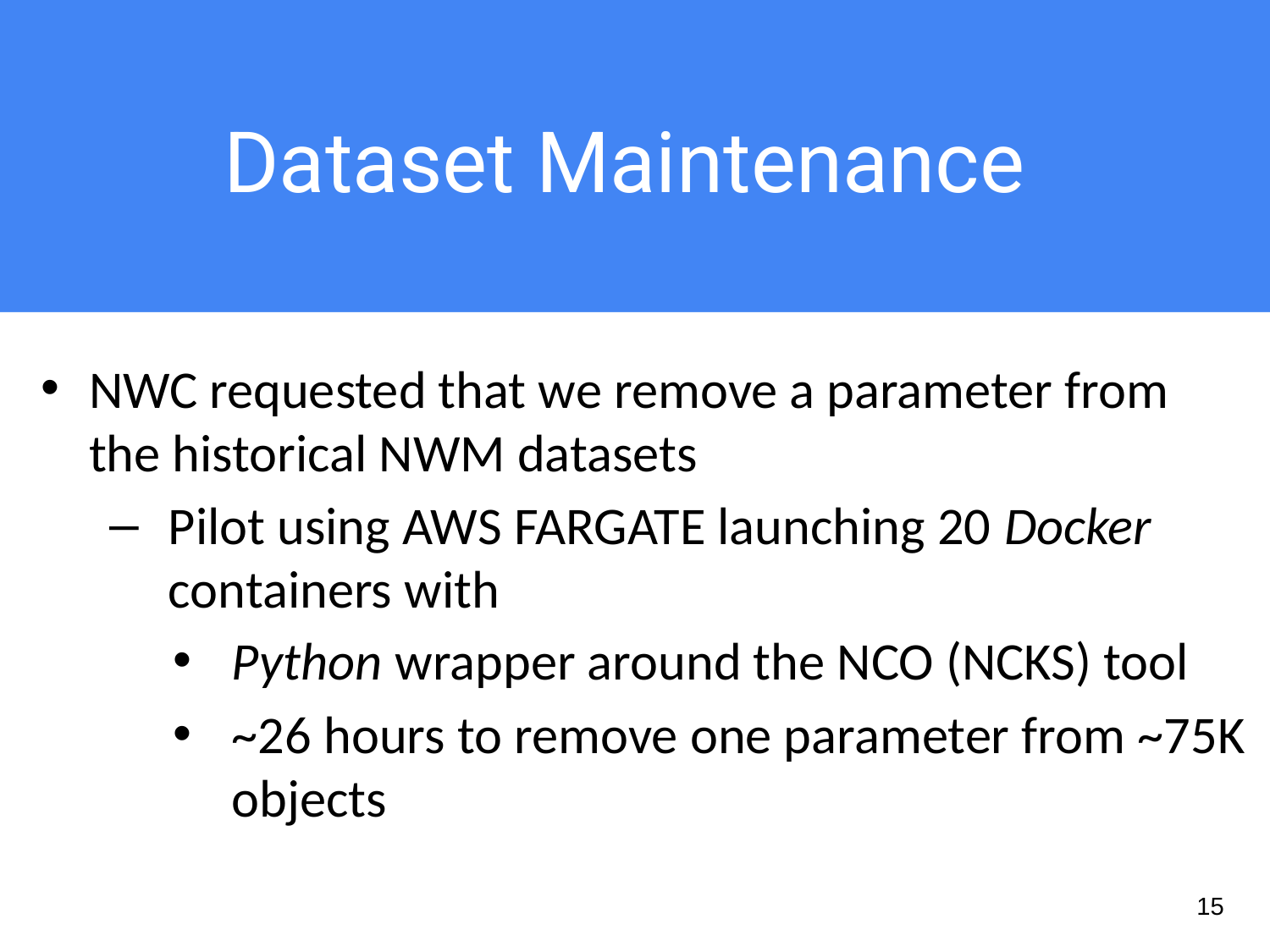

# Dataset Maintenance
NWC requested that we remove a parameter from the historical NWM datasets
Pilot using AWS FARGATE launching 20 Docker containers with
Python wrapper around the NCO (NCKS) tool
~26 hours to remove one parameter from ~75K objects
15